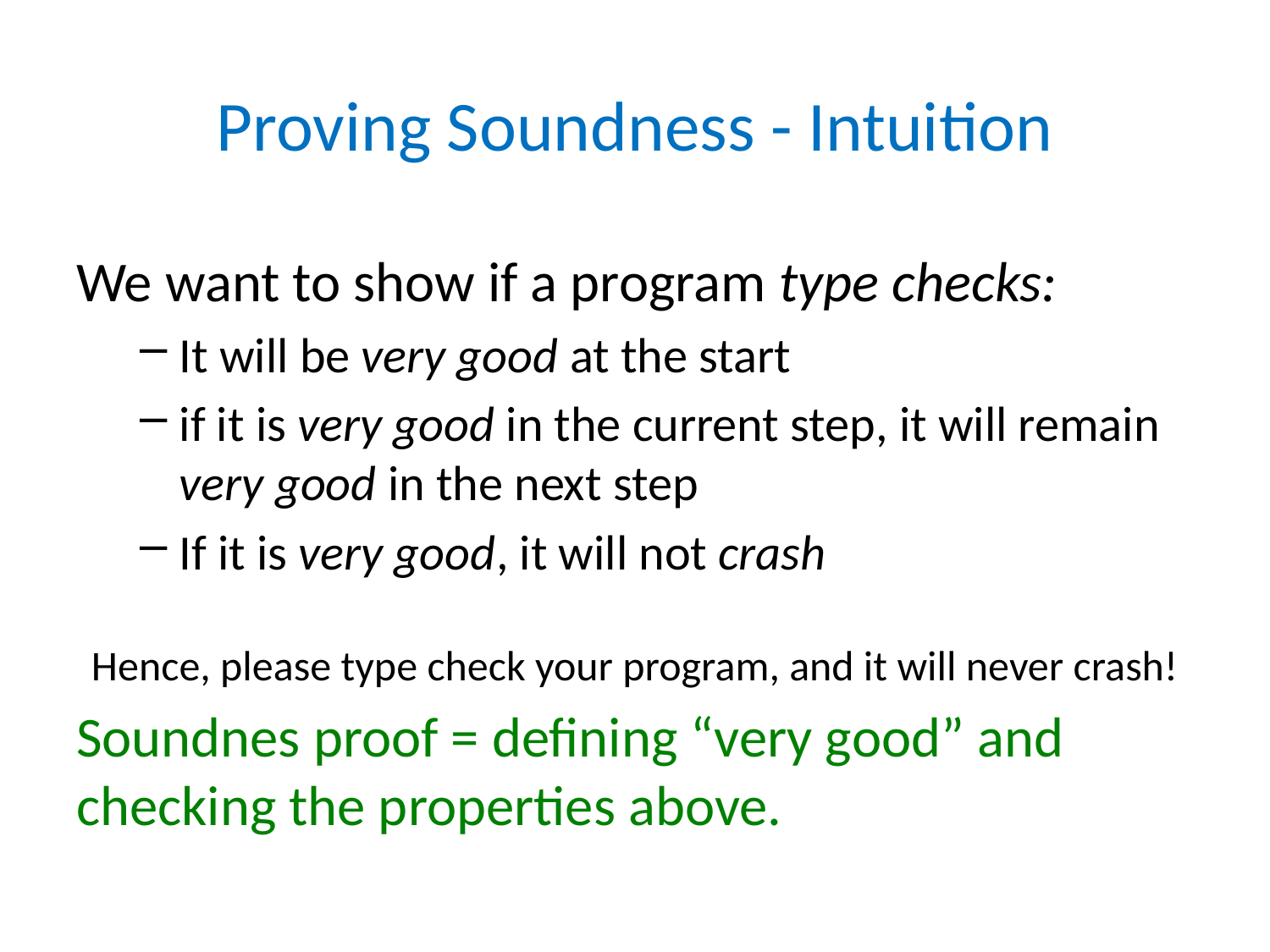

# Proving Soundness - Intuition
We want to show if a program type checks:
It will be very good at the start
if it is very good in the current step, it will remain
very good in the next step
If it is very good, it will not crash
Hence, please type check your program, and it will never crash!
Soundnes proof = defining “very good” and checking the properties above.